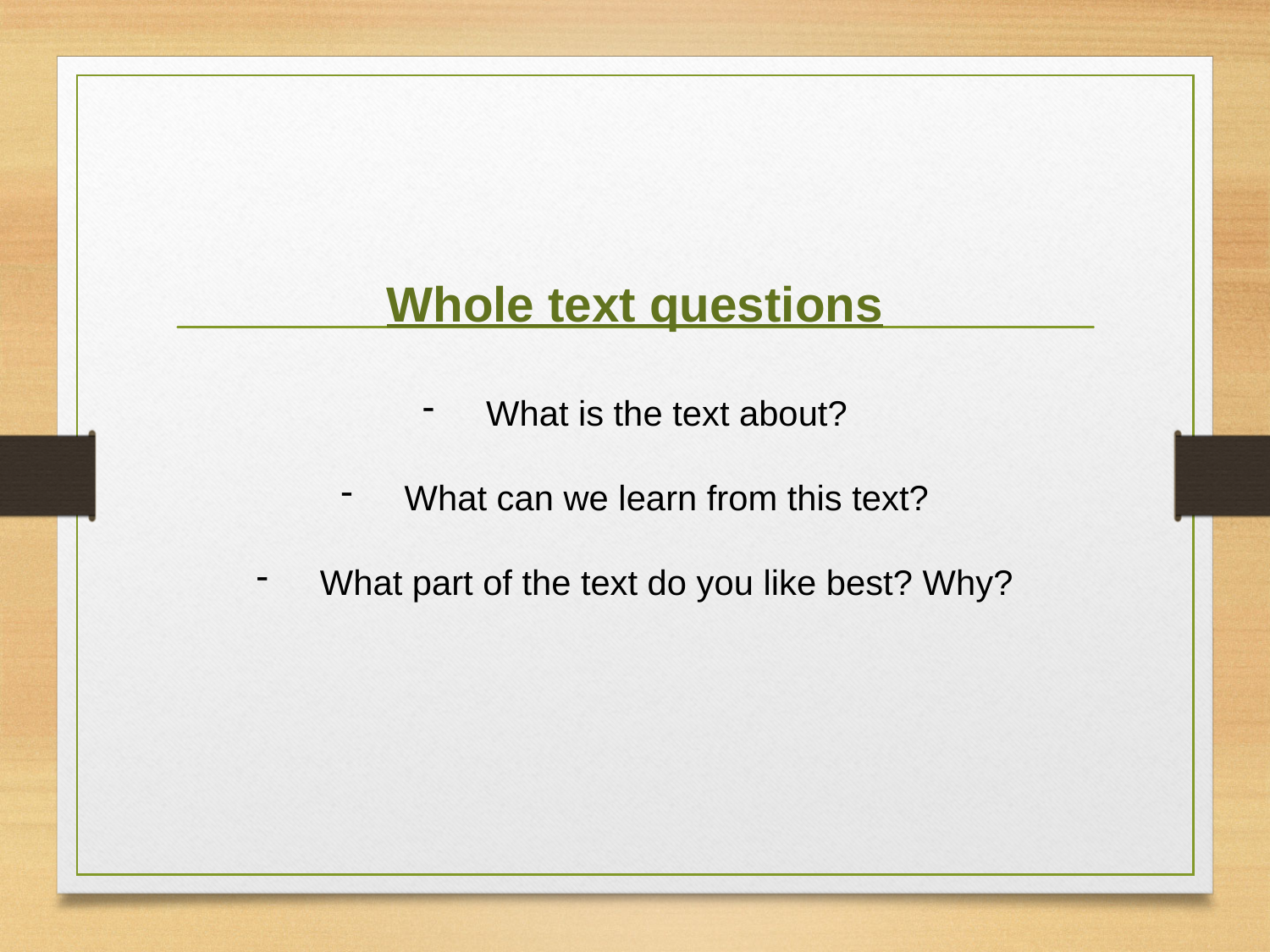

Whole text questions

What is the text about?

What can we learn from this text?

What part of the text do you like best? Why?